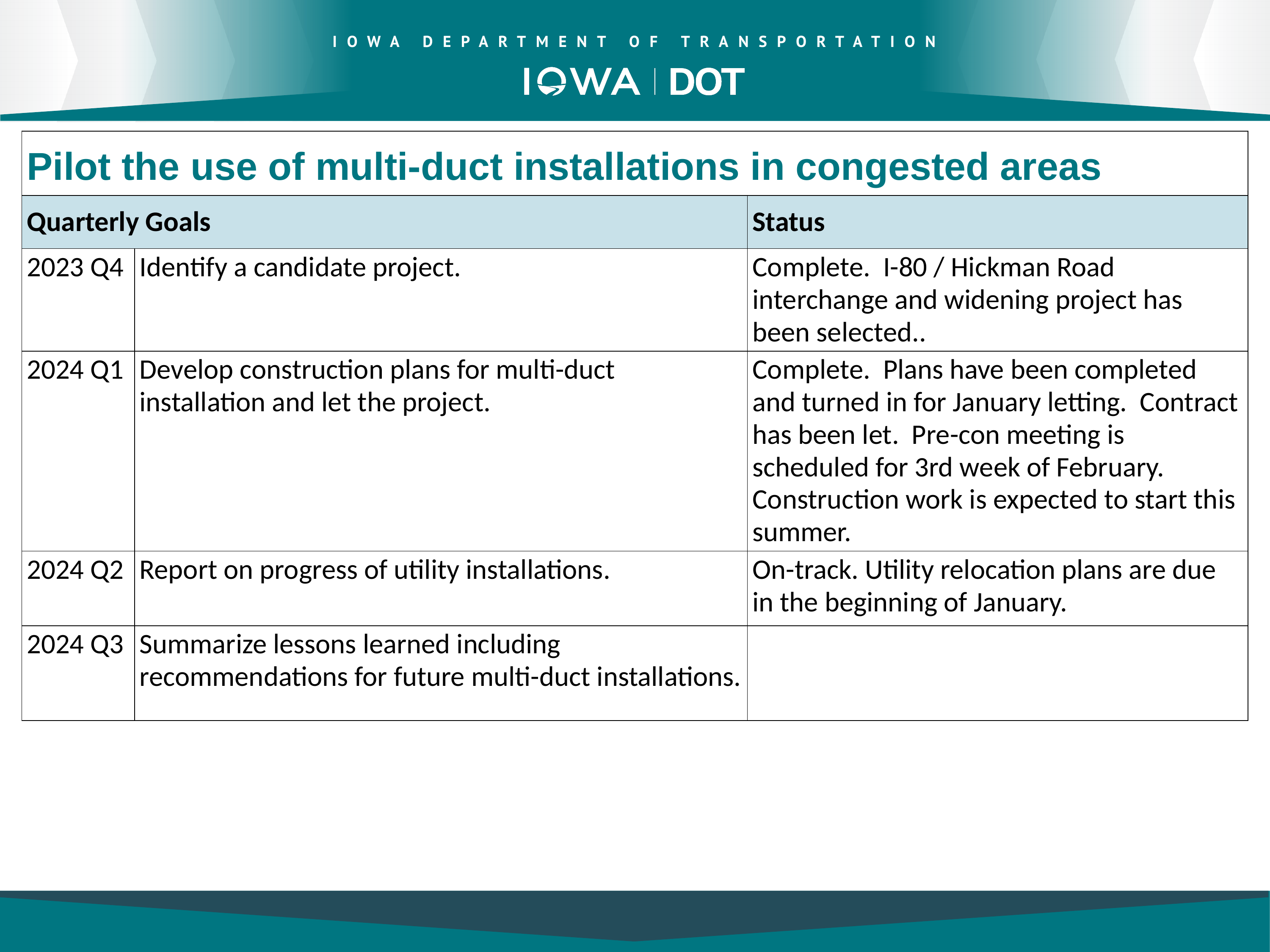

| Pilot the use of multi-duct installations in congested areas |  |  |
| --- | --- | --- |
| Quarterly Goals |  | Status |
| 2023 Q4 | Identify a candidate project. | Complete. I-80 / Hickman Road interchange and widening project has been selected.. |
| 2024 Q1 | Develop construction plans for multi-duct installation and let the project. | Complete. Plans have been completed and turned in for January letting. Contract has been let. Pre-con meeting is scheduled for 3rd week of February. Construction work is expected to start this summer. |
| 2024 Q2 | Report on progress of utility installations. | On-track. Utility relocation plans are due in the beginning of January. |
| 2024 Q3 | Summarize lessons learned including recommendations for future multi-duct installations. |  |
14